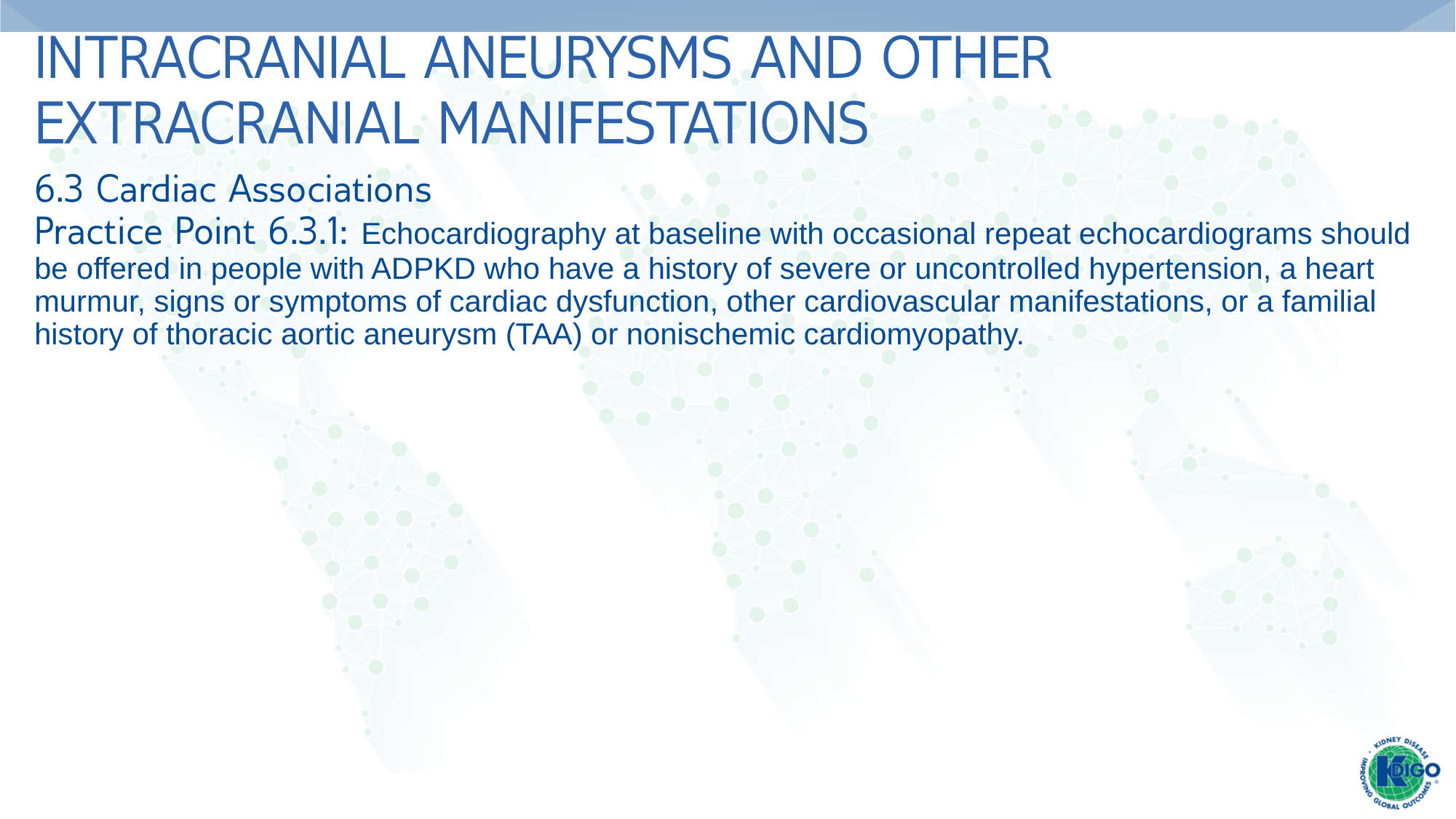

# Intracranial Aneurysms and Other Extracranial Manifestations
6.3 Cardiac Associations
Practice Point 6.3.1: Echocardiography at baseline with occasional repeat echocardiograms should be offered in people with ADPKD who have a history of severe or uncontrolled hypertension, a heart murmur, signs or symptoms of cardiac dysfunction, other cardiovascular manifestations, or a familial history of thoracic aortic aneurysm (TAA) or nonischemic cardiomyopathy.